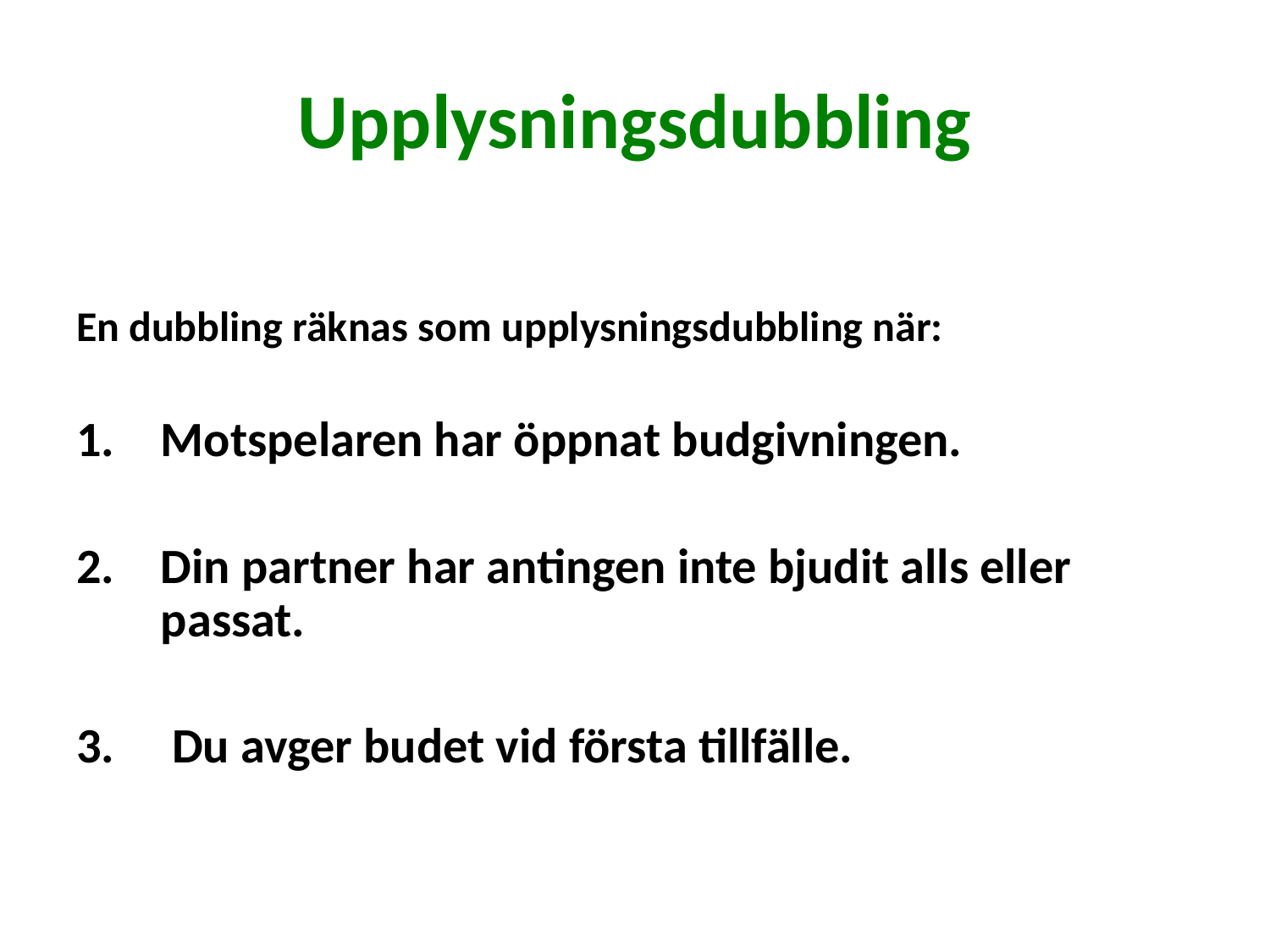

# Upplysningsdubbling

En dubbling räknas som upplysningsdubbling när:

Motspelaren har öppnat budgivningen.

Din partner har antingen inte bjudit alls eller passat.

 Du avger budet vid första tillfälle.